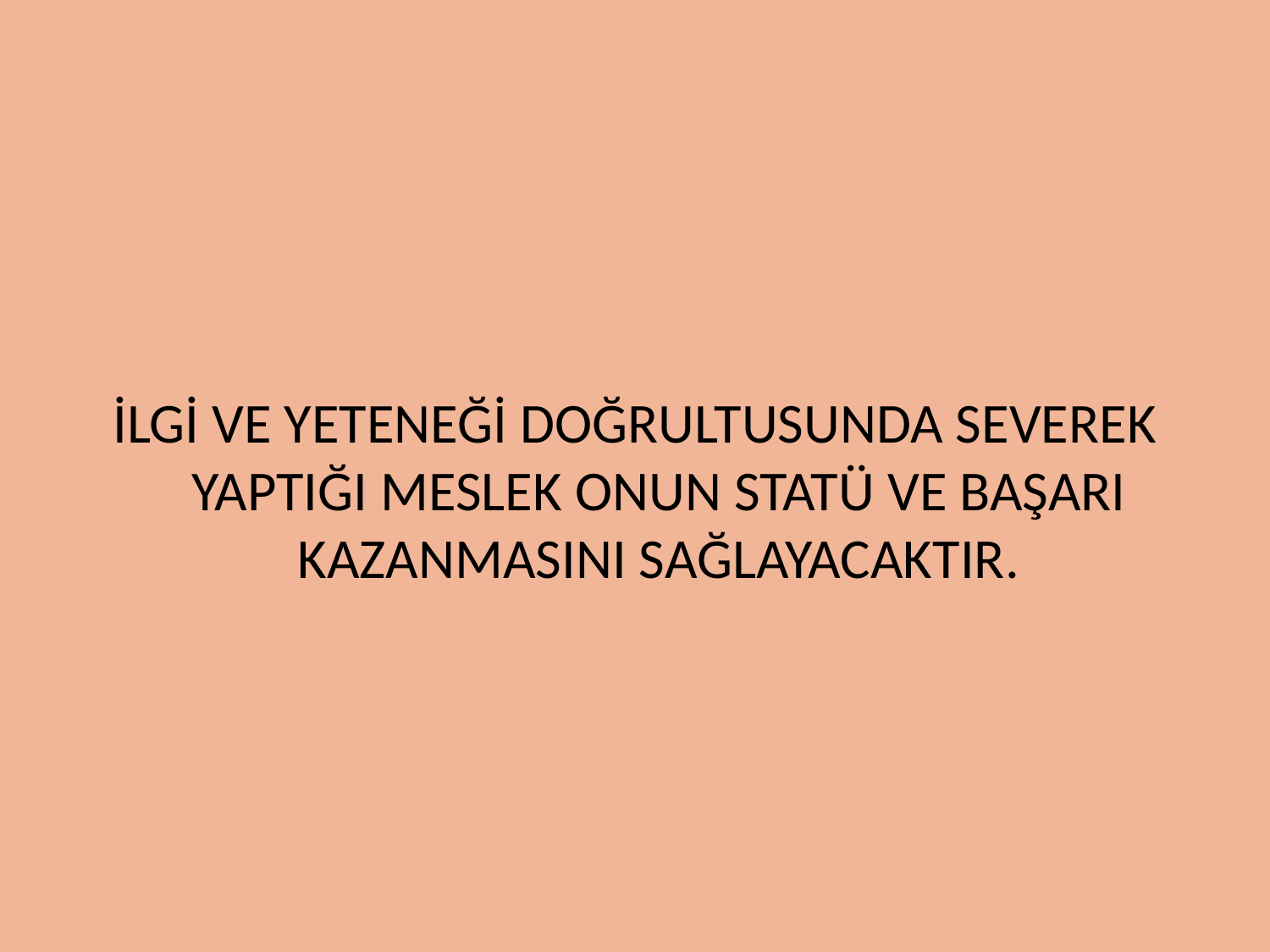

#

İLGİ VE YETENEĞİ DOĞRULTUSUNDA SEVEREK YAPTIĞI MESLEK ONUN STATÜ VE BAŞARI KAZANMASINI SAĞLAYACAKTIR.